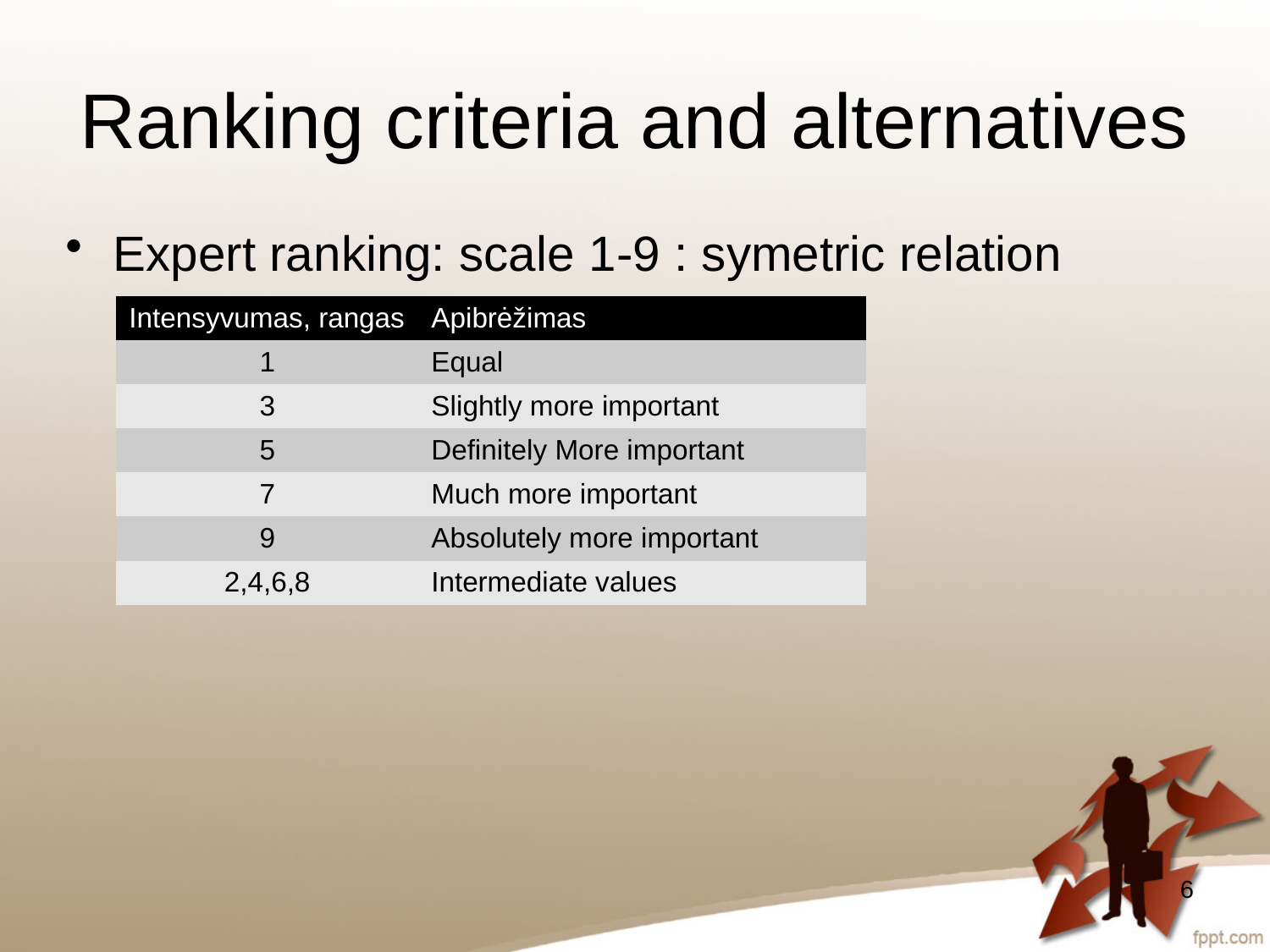

# Ranking criteria and alternatives
Expert ranking: scale 1-9 : symetric relation

| Intensyvumas, rangas | Apibrėžimas |
| --- | --- |
| 1 | Equal |
| 3 | Slightly more important |
| 5 | Definitely More important |
| 7 | Much more important |
| 9 | Absolutely more important |
| 2,4,6,8 | Intermediate values |
6